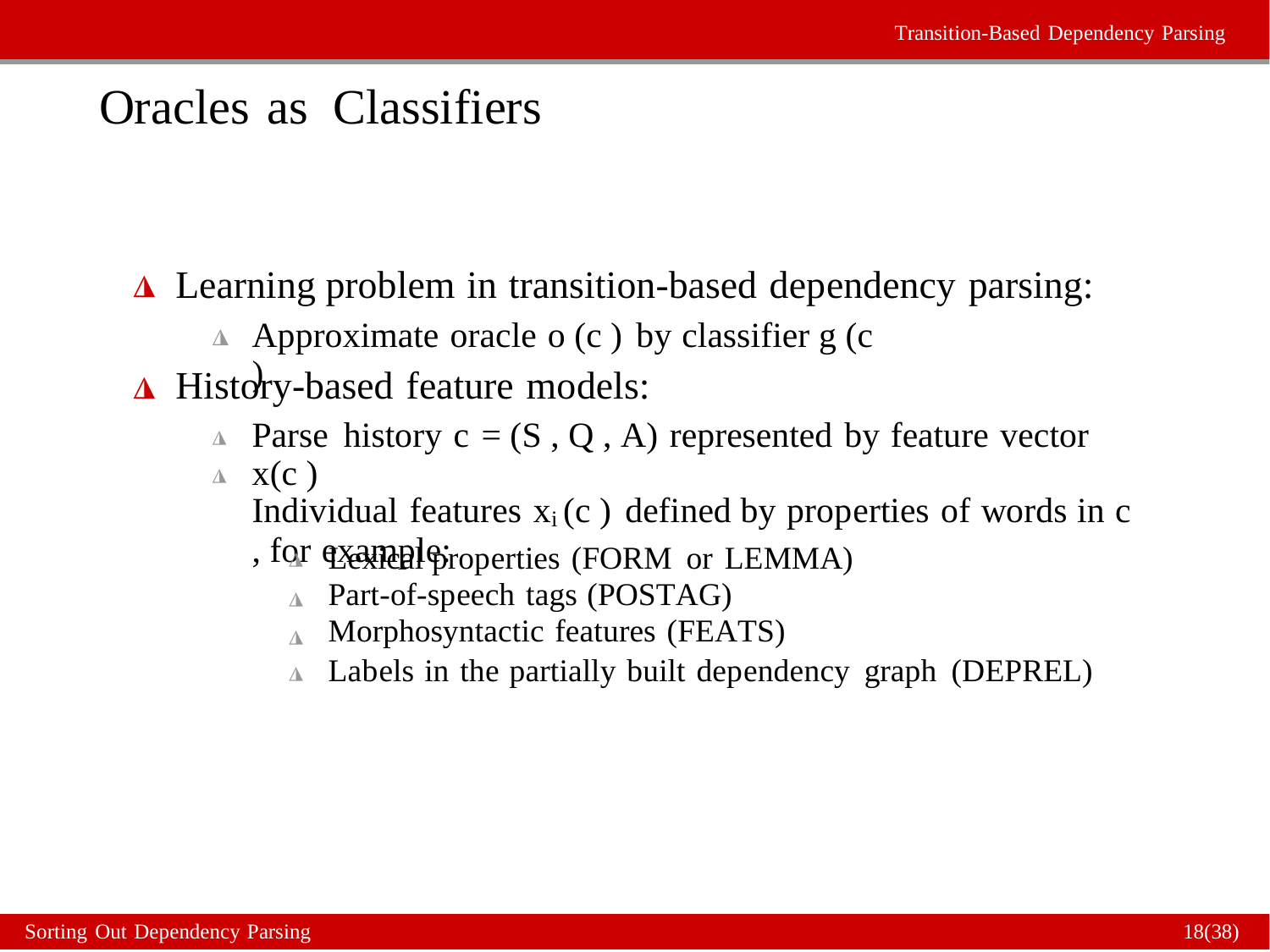

Transition-Based Dependency Parsing
Oracles as  Classifiers
◮
Learning problem in transition-based dependency parsing:
Approximate oracle o (c ) by classifier g (c )
◮
◮
History-based feature models:
Parse history c = (S , Q , A) represented by feature vector x(c )
Individual features xi (c ) defined by properties of words in c , for example:
◮
◮
Lexical properties (FORM or LEMMA)
Part-of-speech tags (POSTAG) Morphosyntactic features (FEATS)
Labels in the partially built dependency graph (DEPREL)
◮
◮
◮
◮

Sorting Out Dependency Parsing
18(38)